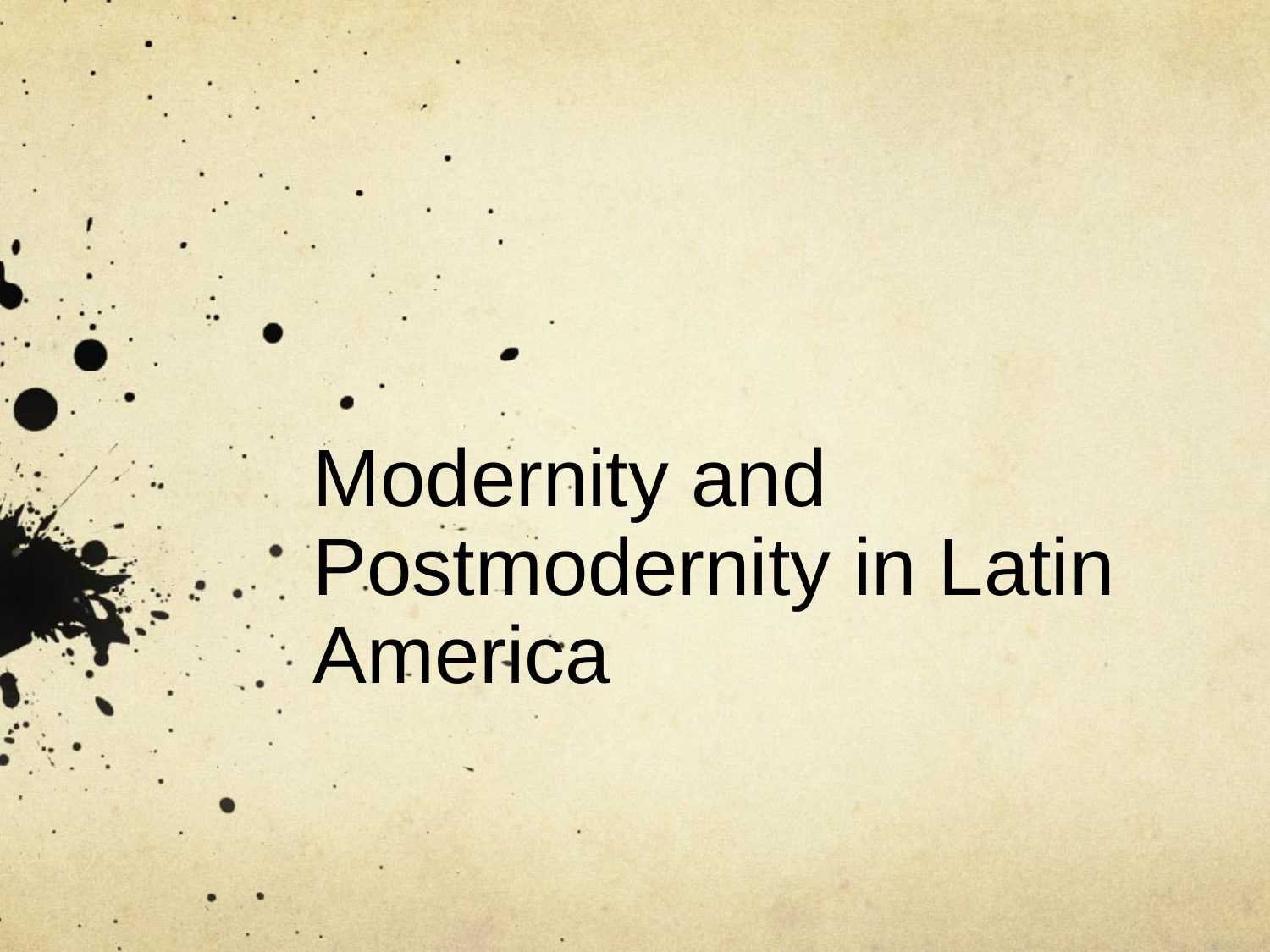

# Modernity and Postmodernity in Latin America